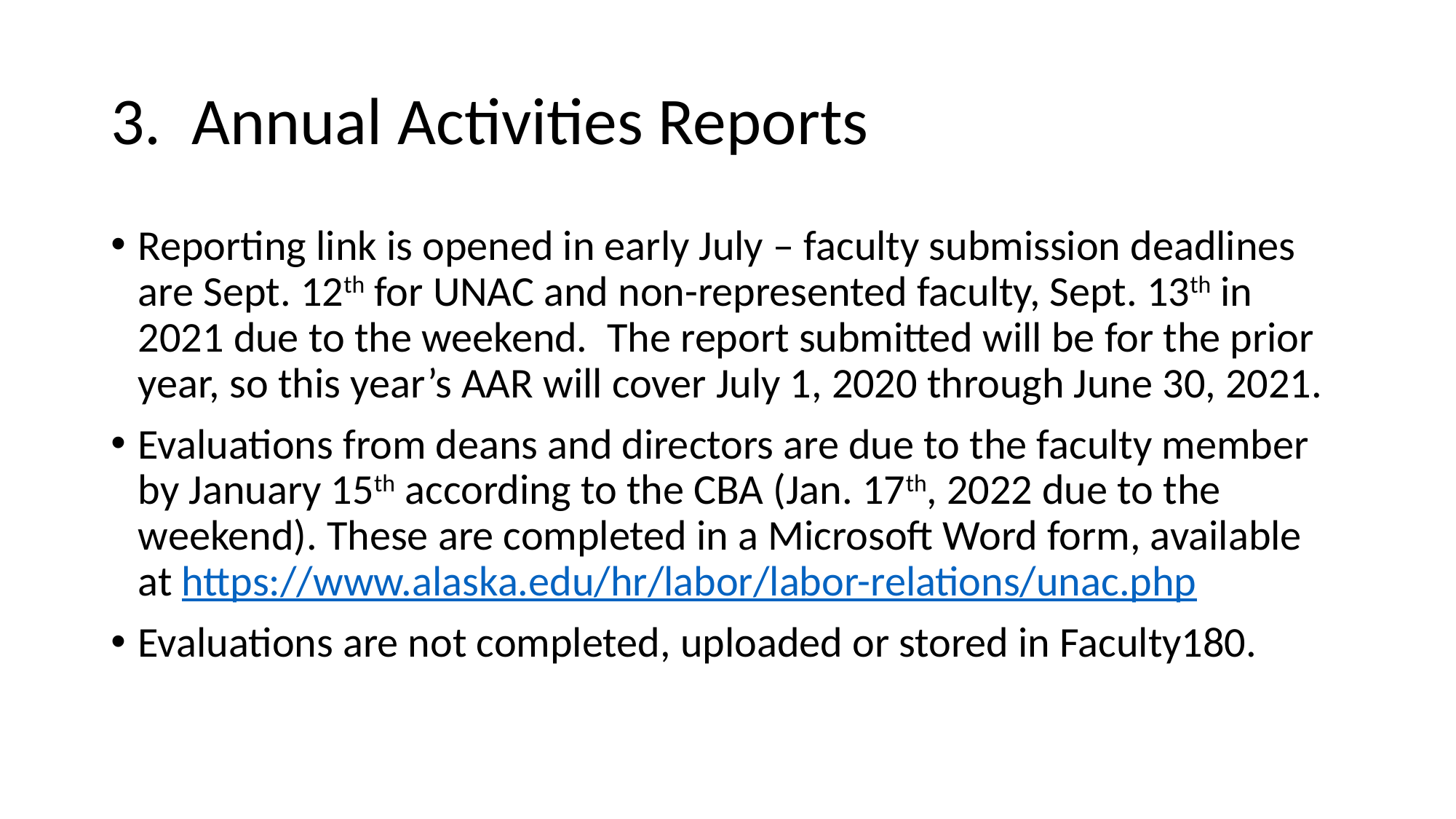

# 3.  Annual Activities Reports
Reporting link is opened in early July – faculty submission deadlines are Sept. 12th for UNAC and non-represented faculty, Sept. 13th in 2021 due to the weekend.  The report submitted will be for the prior year, so this year’s AAR will cover July 1, 2020 through June 30, 2021.
Evaluations from deans and directors are due to the faculty member by January 15th according to the CBA (Jan. 17th, 2022 due to the weekend). These are completed in a Microsoft Word form, available at https://www.alaska.edu/hr/labor/labor-relations/unac.php
Evaluations are not completed, uploaded or stored in Faculty180.